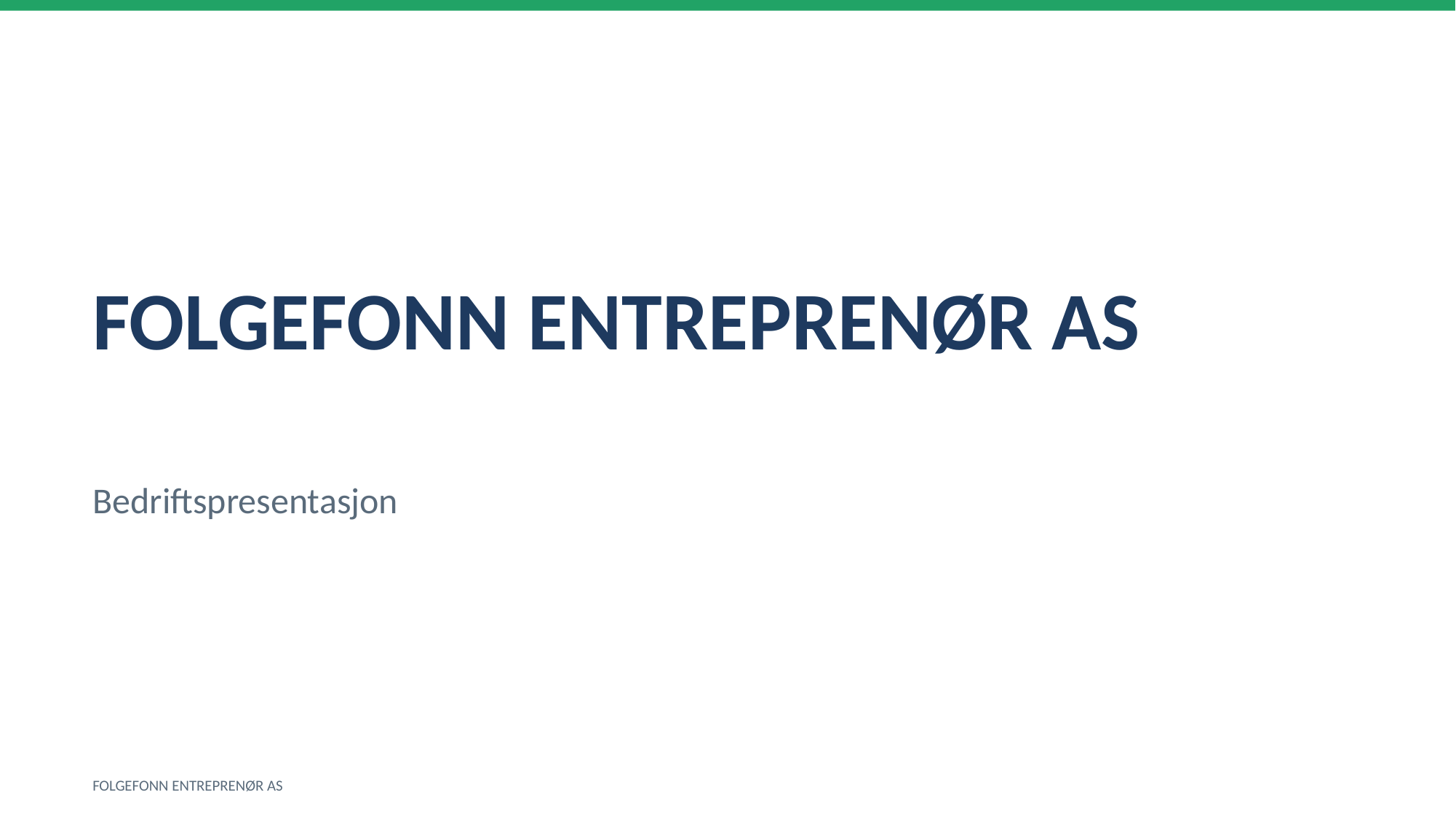

FOLGEFONN ENTREPRENØR AS
Bedriftspresentasjon
FOLGEFONN ENTREPRENØR AS